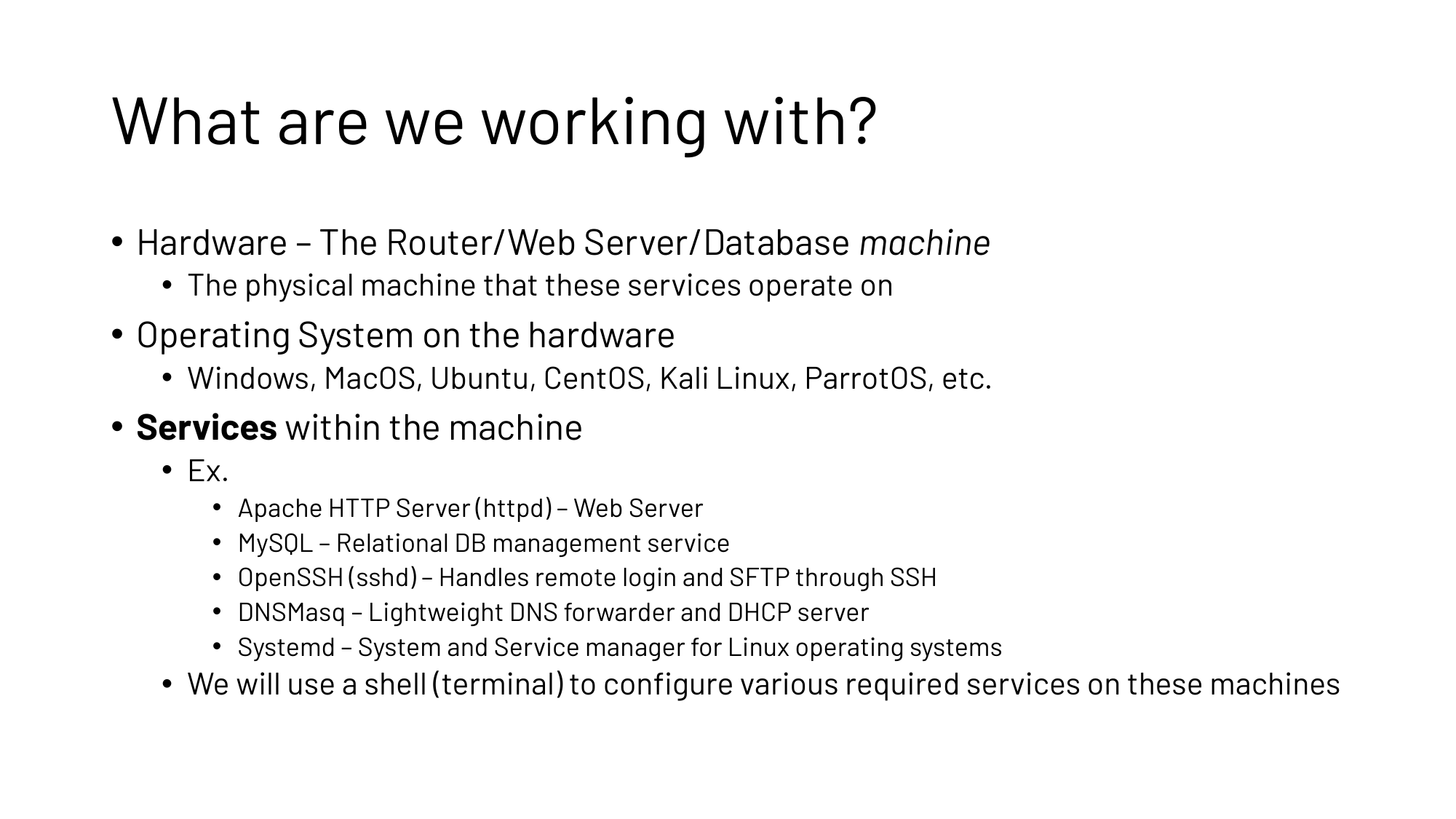

# What are we working with?
Hardware – The Router/Web Server/Database machine
The physical machine that these services operate on
Operating System on the hardware
Windows, MacOS, Ubuntu, CentOS, Kali Linux, ParrotOS, etc.
Services within the machine
Ex.
Apache HTTP Server (httpd) – Web Server
MySQL – Relational DB management service
OpenSSH (sshd) – Handles remote login and SFTP through SSH
DNSMasq – Lightweight DNS forwarder and DHCP server
Systemd – System and Service manager for Linux operating systems
We will use a shell (terminal) to configure various required services on these machines